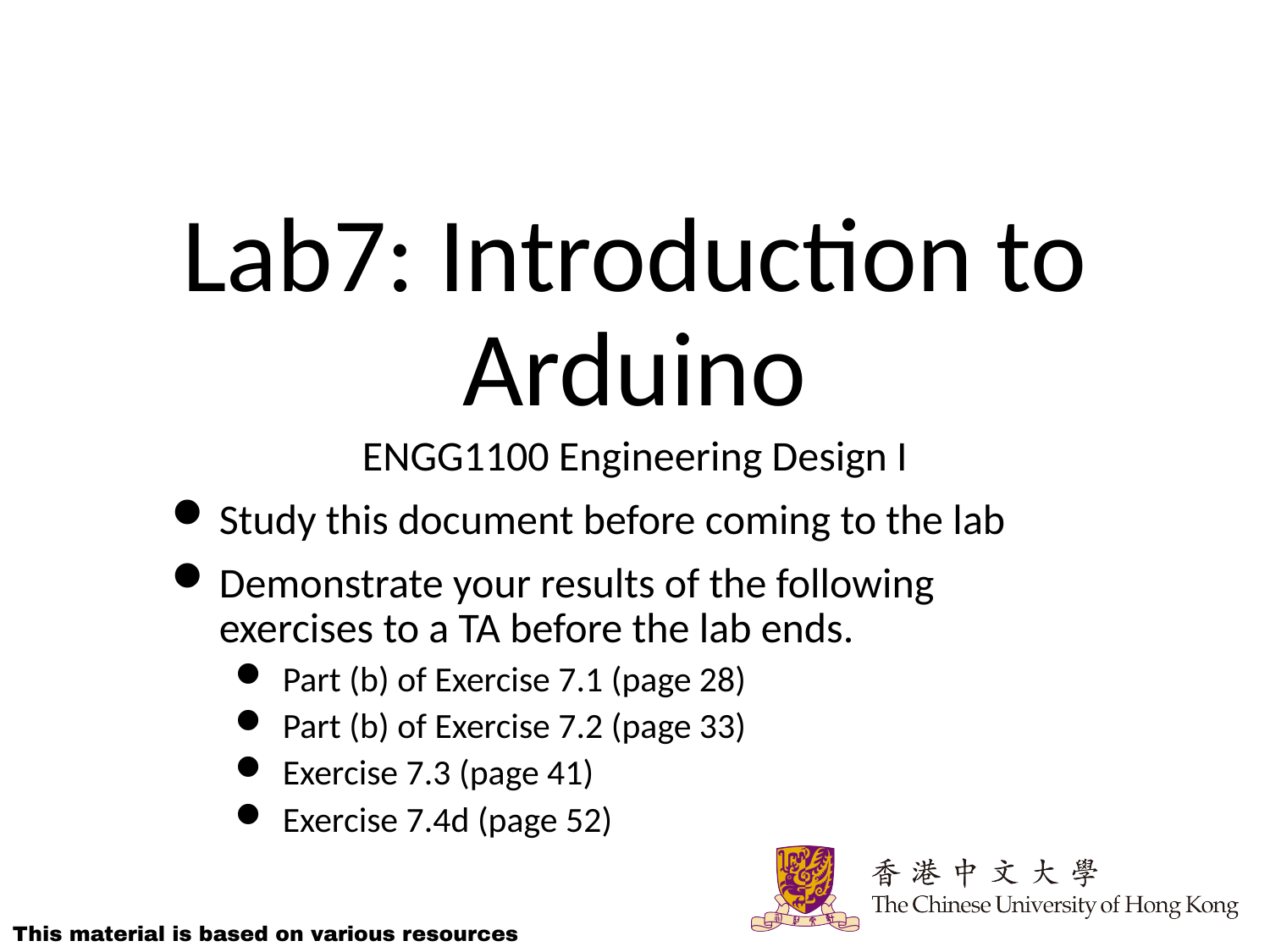

# Lab7: Introduction to Arduino
ENGG1100 Engineering Design I
Study this document before coming to the lab
Demonstrate your results of the following exercises to a TA before the lab ends.
Part (b) of Exercise 7.1 (page 28)
Part (b) of Exercise 7.2 (page 33)
Exercise 7.3 (page 41)
Exercise 7.4d (page 52)
This material is based on various resources